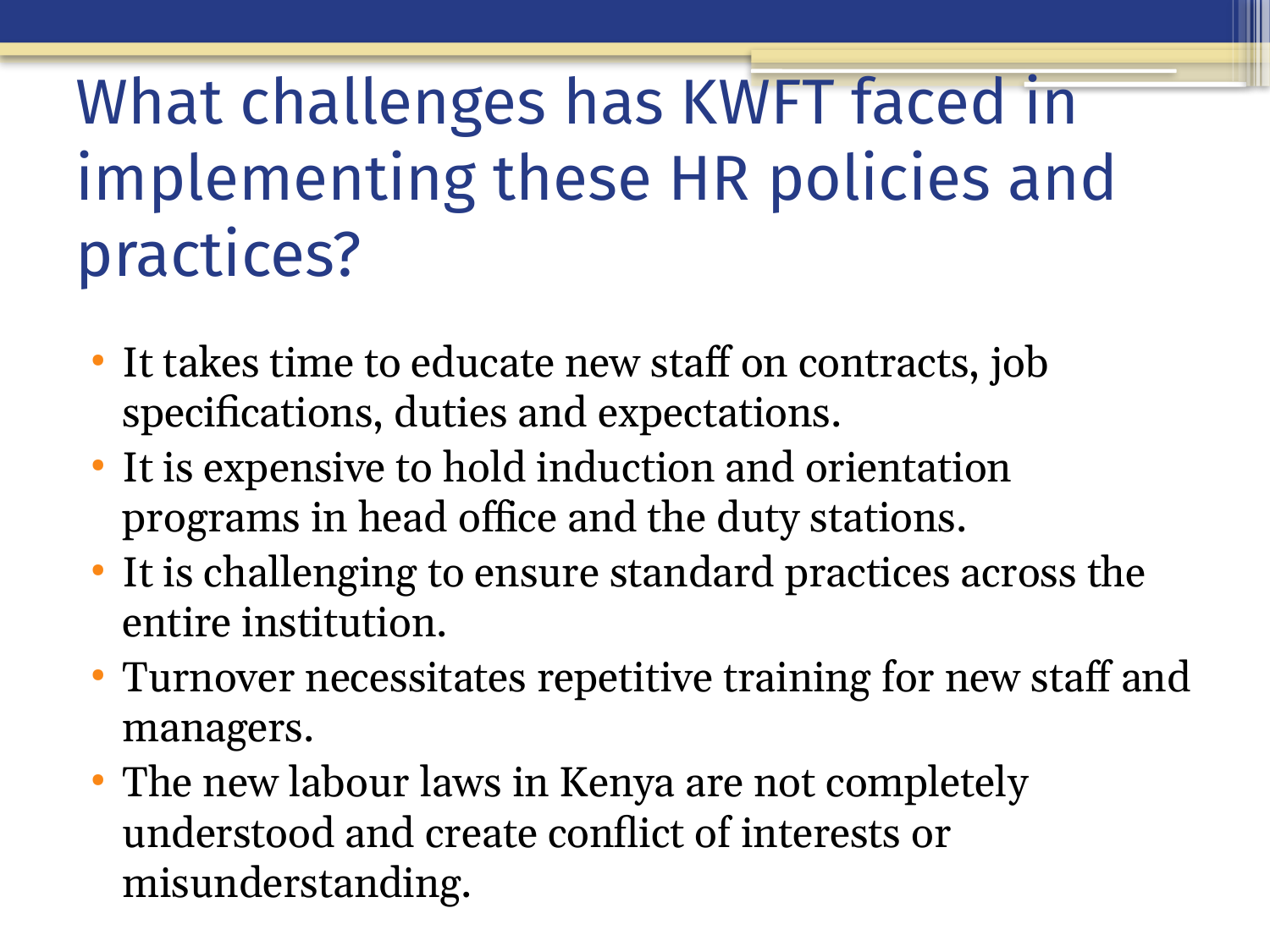

# What challenges has KWFT faced in implementing these HR policies and practices?
It takes time to educate new staff on contracts, job specifications, duties and expectations.
It is expensive to hold induction and orientation programs in head office and the duty stations.
It is challenging to ensure standard practices across the entire institution.
Turnover necessitates repetitive training for new staff and managers.
The new labour laws in Kenya are not completely understood and create conflict of interests or misunderstanding.